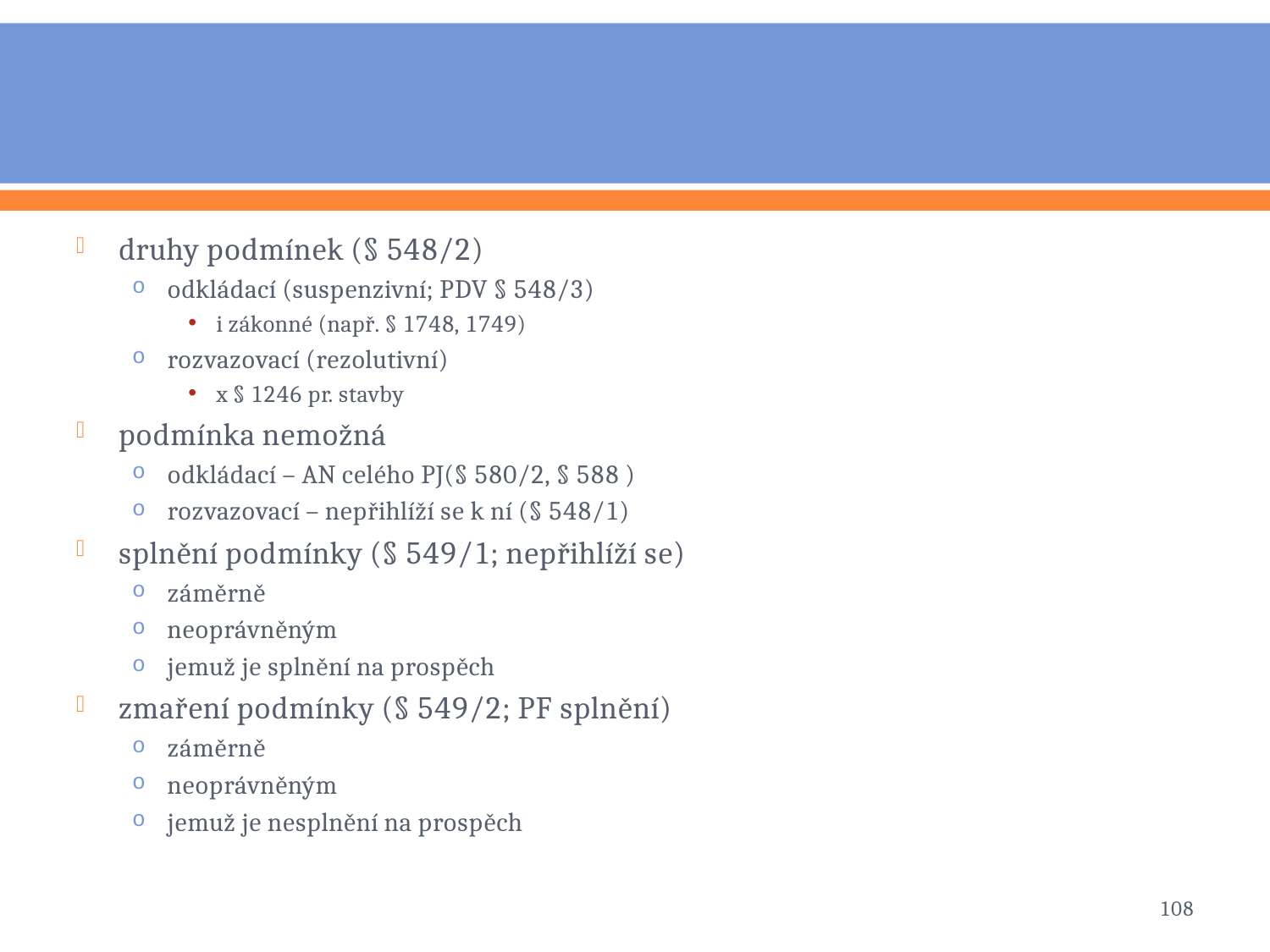

#
druhy podmínek (§ 548/2)
odkládací (suspenzivní; PDV § 548/3)
i zákonné (např. § 1748, 1749)
rozvazovací (rezolutivní)
x § 1246 pr. stavby
podmínka nemožná
odkládací – AN celého PJ(§ 580/2, § 588 )
rozvazovací – nepřihlíží se k ní (§ 548/1)
splnění podmínky (§ 549/1; nepřihlíží se)
záměrně
neoprávněným
jemuž je splnění na prospěch
zmaření podmínky (§ 549/2; PF splnění)
záměrně
neoprávněným
jemuž je nesplnění na prospěch

108